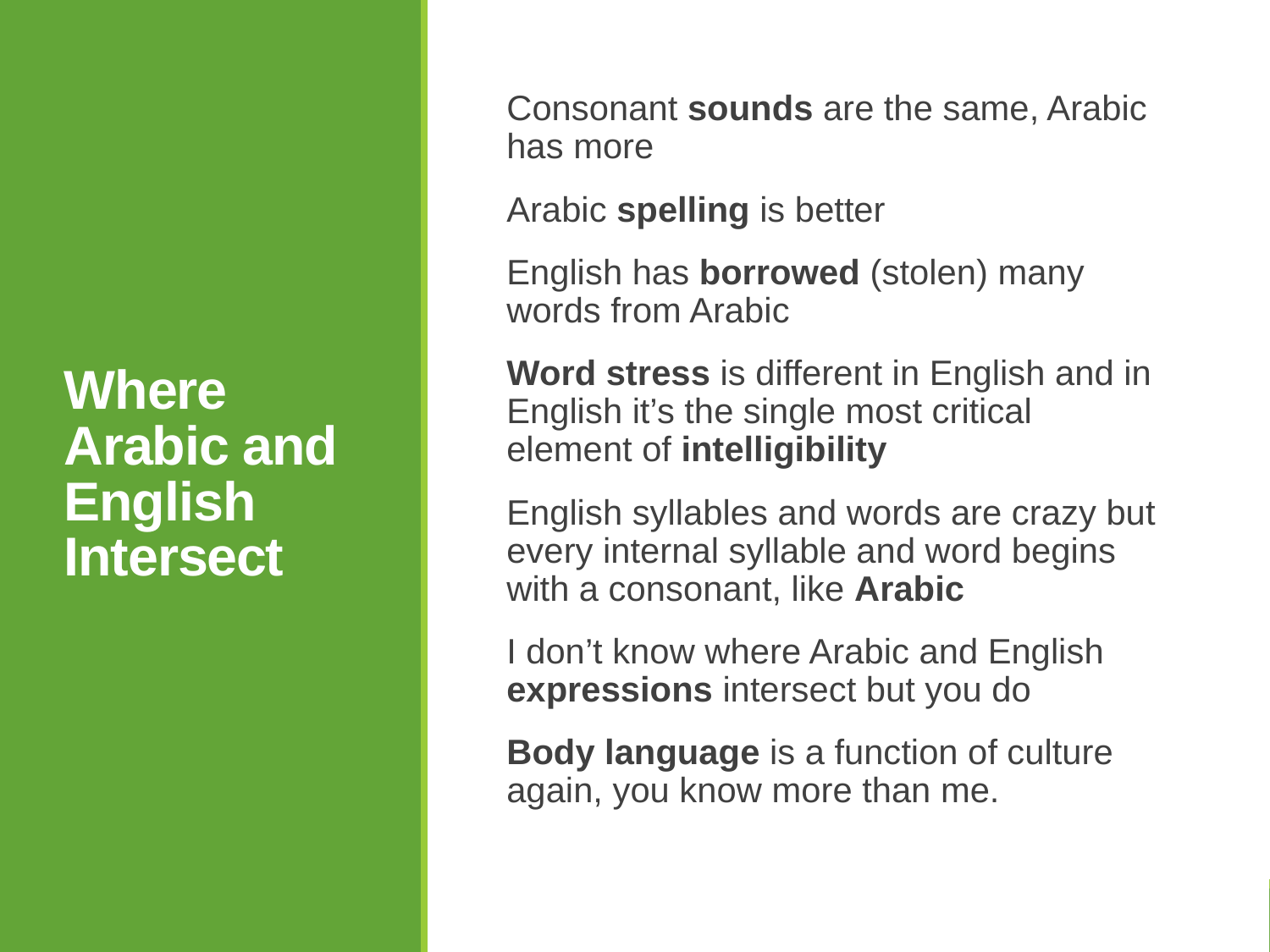

# Where Arabic and English Intersect
Consonant sounds are the same, Arabic has more
Arabic spelling is better
English has borrowed (stolen) many words from Arabic
Word stress is different in English and in English it’s the single most critical element of intelligibility
English syllables and words are crazy but every internal syllable and word begins with a consonant, like Arabic
I don’t know where Arabic and English expressions intersect but you do
Body language is a function of culture again, you know more than me.